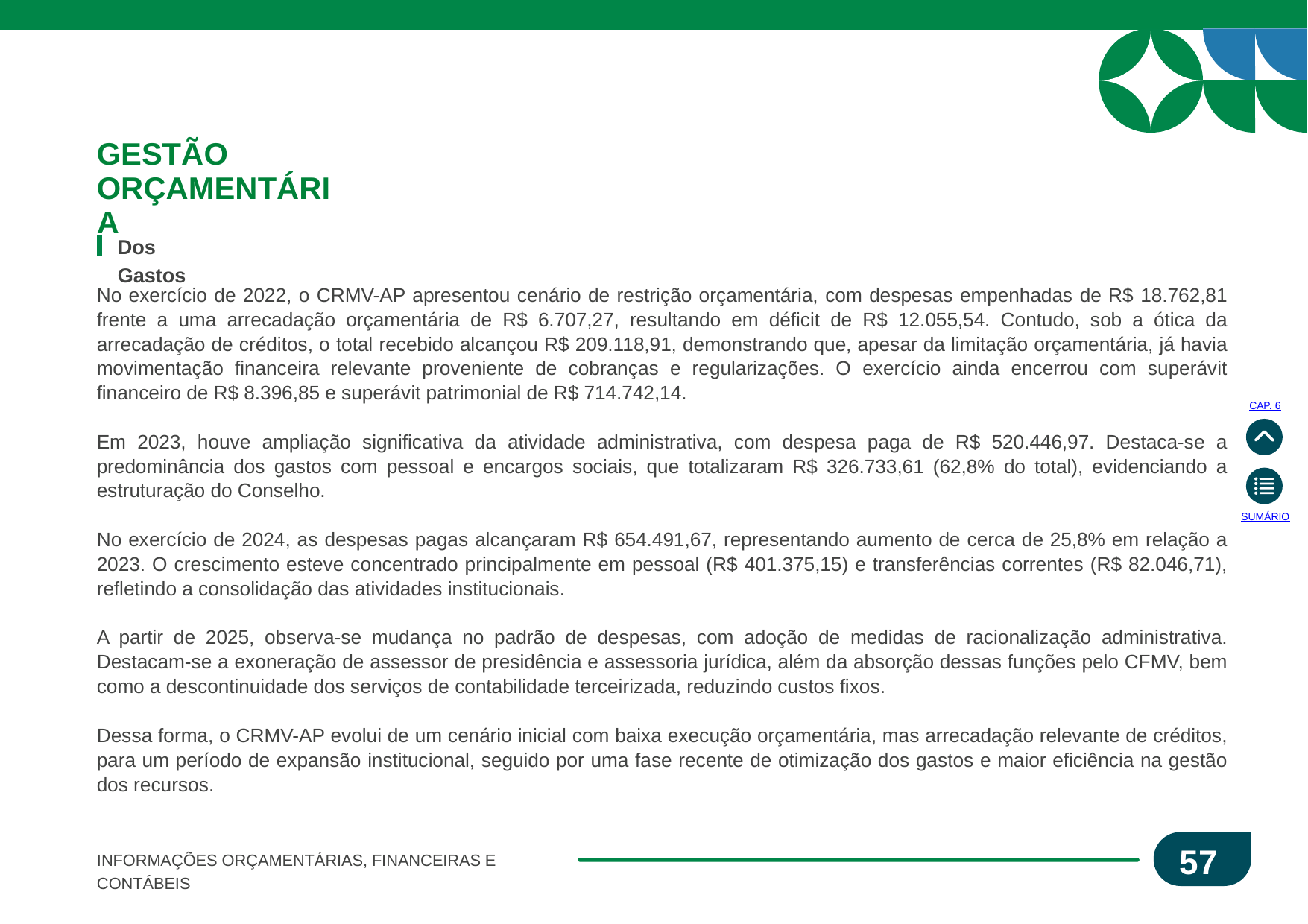

GESTÃO ORÇAMENTÁRIA
Dos Gastos

No exercício de 2022, o CRMV-AP apresentou cenário de restrição orçamentária, com despesas empenhadas de R$ 18.762,81 frente a uma arrecadação orçamentária de R$ 6.707,27, resultando em déficit de R$ 12.055,54. Contudo, sob a ótica da arrecadação de créditos, o total recebido alcançou R$ 209.118,91, demonstrando que, apesar da limitação orçamentária, já havia movimentação financeira relevante proveniente de cobranças e regularizações. O exercício ainda encerrou com superávit financeiro de R$ 8.396,85 e superávit patrimonial de R$ 714.742,14.

Em 2023, houve ampliação significativa da atividade administrativa, com despesa paga de R$ 520.446,97. Destaca-se a predominância dos gastos com pessoal e encargos sociais, que totalizaram R$ 326.733,61 (62,8% do total), evidenciando a estruturação do Conselho.

No exercício de 2024, as despesas pagas alcançaram R$ 654.491,67, representando aumento de cerca de 25,8% em relação a 2023. O crescimento esteve concentrado principalmente em pessoal (R$ 401.375,15) e transferências correntes (R$ 82.046,71), refletindo a consolidação das atividades institucionais.

A partir de 2025, observa-se mudança no padrão de despesas, com adoção de medidas de racionalização administrativa. Destacam-se a exoneração de assessor de presidência e assessoria jurídica, além da absorção dessas funções pelo CFMV, bem como a descontinuidade dos serviços de contabilidade terceirizada, reduzindo custos fixos.

Dessa forma, o CRMV-AP evolui de um cenário inicial com baixa execução orçamentária, mas arrecadação relevante de créditos, para um período de expansão institucional, seguido por uma fase recente de otimização dos gastos e maior eficiência na gestão dos recursos.

CAP. 6

SUMÁRIO

57
INFORMAÇÕES ORÇAMENTÁRIAS, FINANCEIRAS E CONTÁBEIS